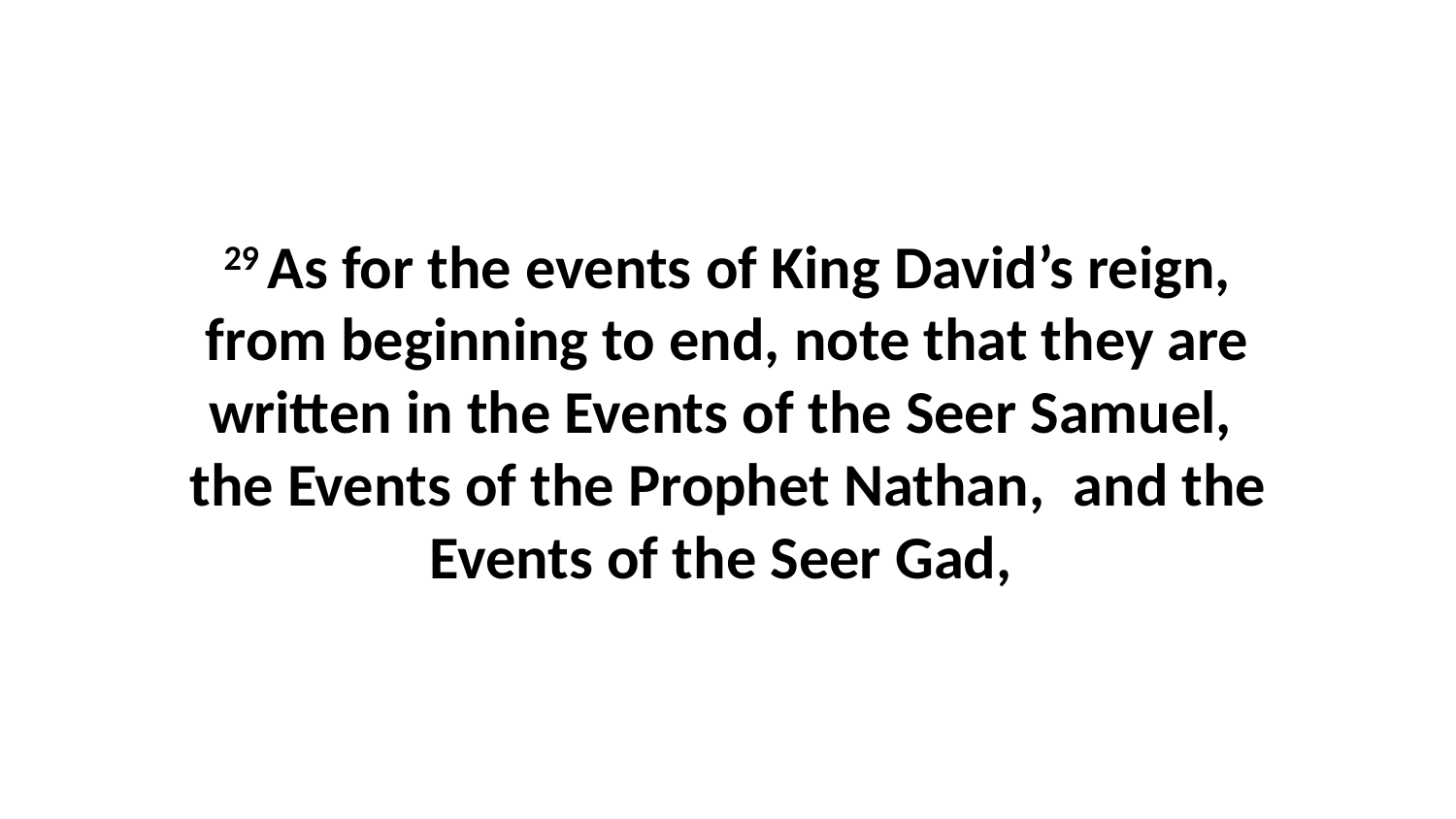

29 As for the events of King David’s reign, from beginning to end, note that they are written in the Events of the Seer Samuel,  the Events of the Prophet Nathan,  and the Events of the Seer Gad,